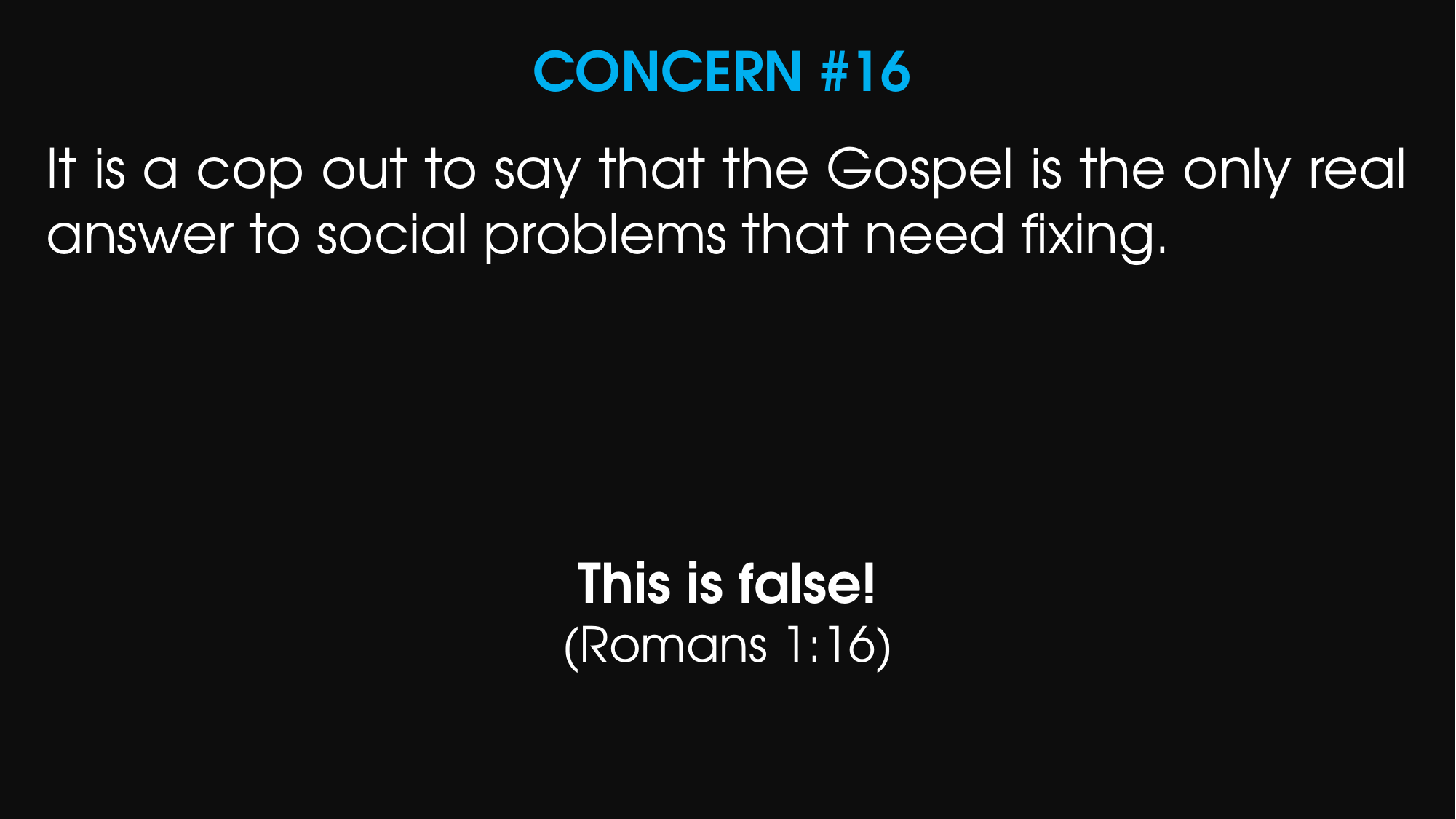

Concern #16
It is a cop out to say that the Gospel is the only real answer to social problems that need fixing.
This is false!
(Romans 1:16)